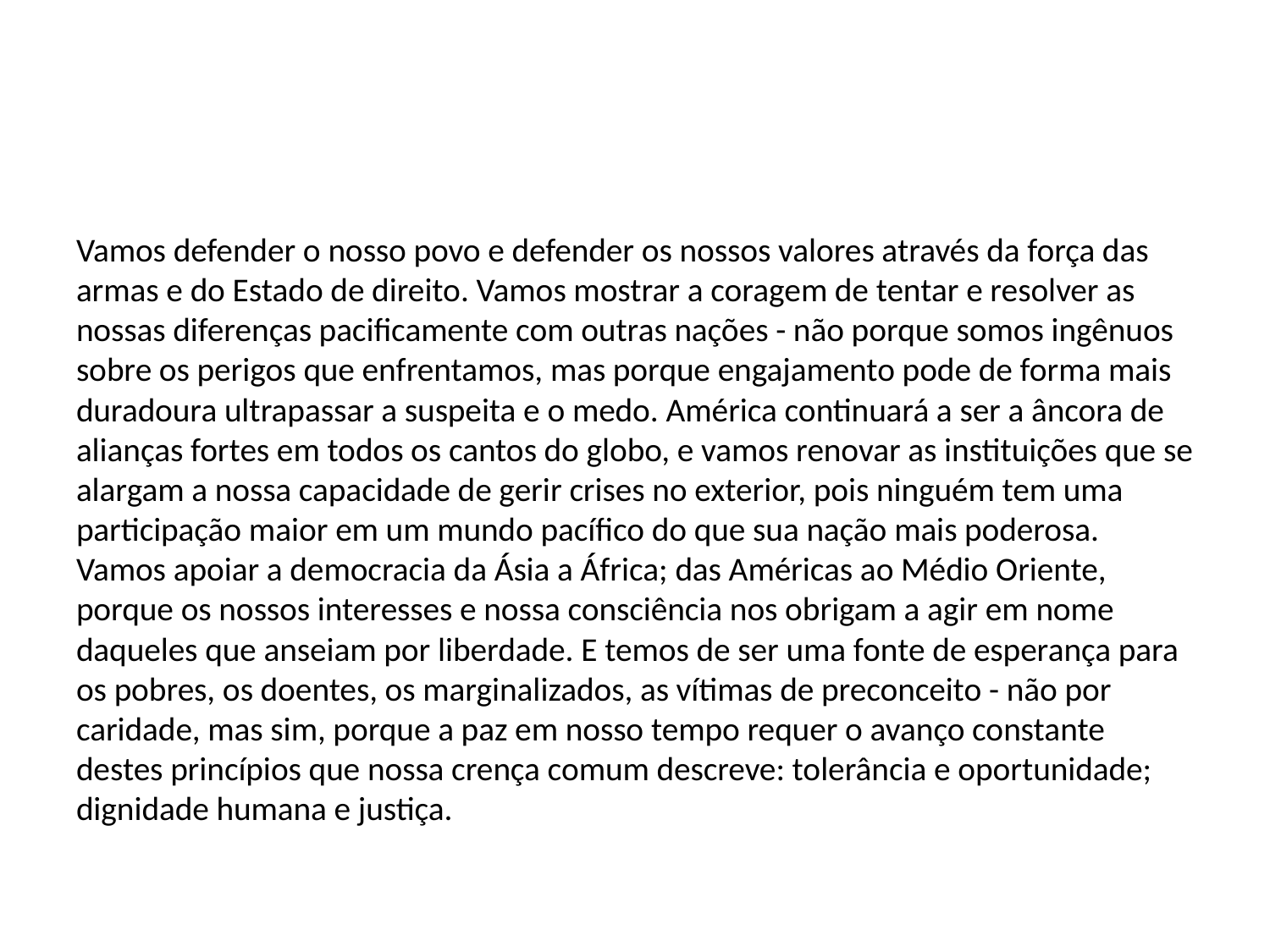

#
Vamos defender o nosso povo e defender os nossos valores através da força das armas e do Estado de direito. Vamos mostrar a coragem de tentar e resolver as nossas diferenças pacificamente com outras nações - não porque somos ingênuos sobre os perigos que enfrentamos, mas porque engajamento pode de forma mais duradoura ultrapassar a suspeita e o medo. América continuará a ser a âncora de alianças fortes em todos os cantos do globo, e vamos renovar as instituições que se alargam a nossa capacidade de gerir crises no exterior, pois ninguém tem uma participação maior em um mundo pacífico do que sua nação mais poderosa. Vamos apoiar a democracia da Ásia a África; das Américas ao Médio Oriente, porque os nossos interesses e nossa consciência nos obrigam a agir em nome daqueles que anseiam por liberdade. E temos de ser uma fonte de esperança para os pobres, os doentes, os marginalizados, as vítimas de preconceito - não por caridade, mas sim, porque a paz em nosso tempo requer o avanço constante destes princípios que nossa crença comum descreve: tolerância e oportunidade; dignidade humana e justiça.